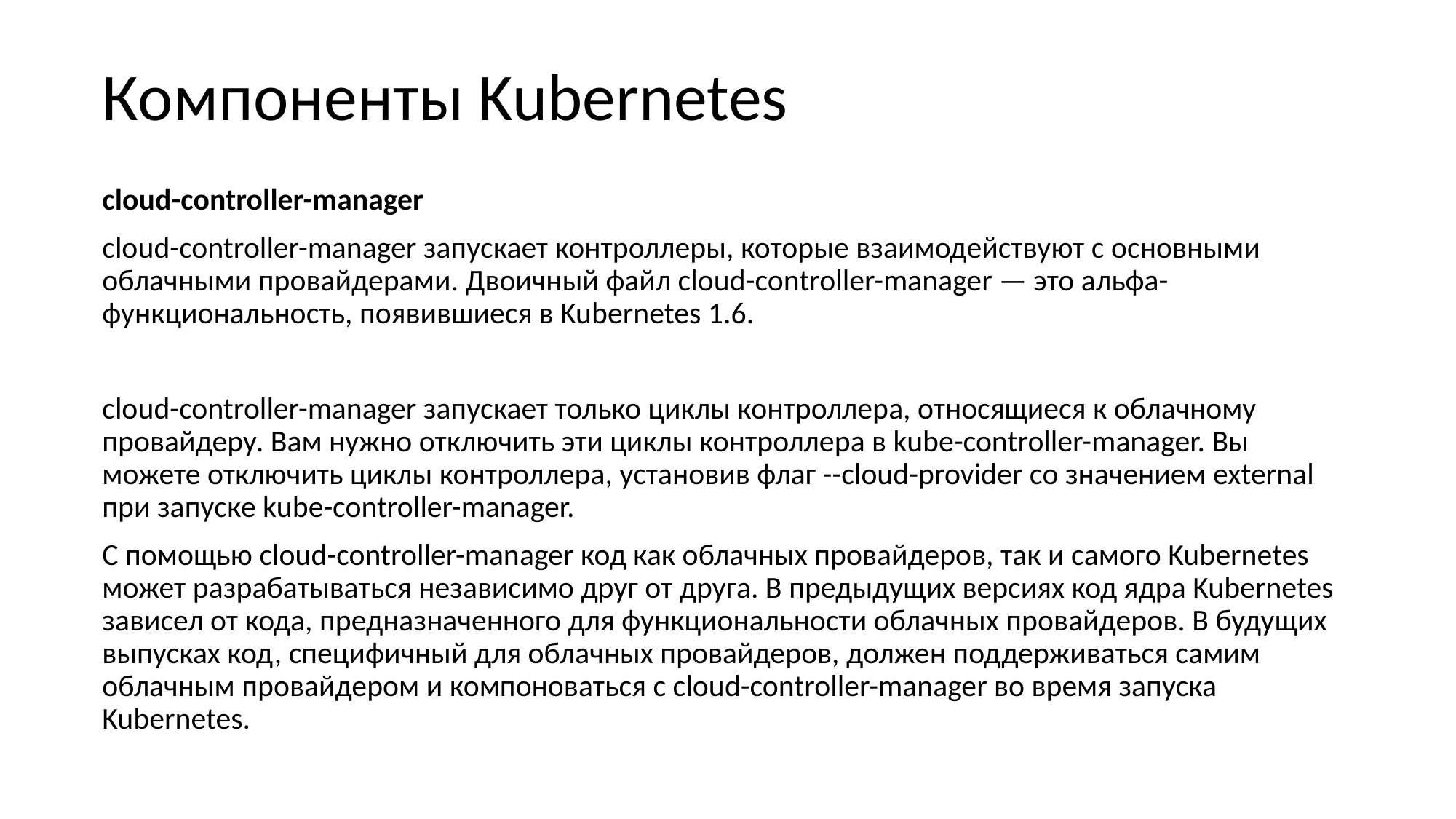

# Компоненты Kubernetes
cloud-controller-manager
cloud-controller-manager запускает контроллеры, которые взаимодействуют с основными облачными провайдерами. Двоичный файл cloud-controller-manager — это альфа-функциональность, появившиеся в Kubernetes 1.6.

cloud-controller-manager запускает только циклы контроллера, относящиеся к облачному провайдеру. Вам нужно отключить эти циклы контроллера в kube-controller-manager. Вы можете отключить циклы контроллера, установив флаг --cloud-provider со значением external при запуске kube-controller-manager.
С помощью cloud-controller-manager код как облачных провайдеров, так и самого Kubernetes может разрабатываться независимо друг от друга. В предыдущих версиях код ядра Kubernetes зависел от кода, предназначенного для функциональности облачных провайдеров. В будущих выпусках код, специфичный для облачных провайдеров, должен поддерживаться самим облачным провайдером и компоноваться с cloud-controller-manager во время запуска Kubernetes.